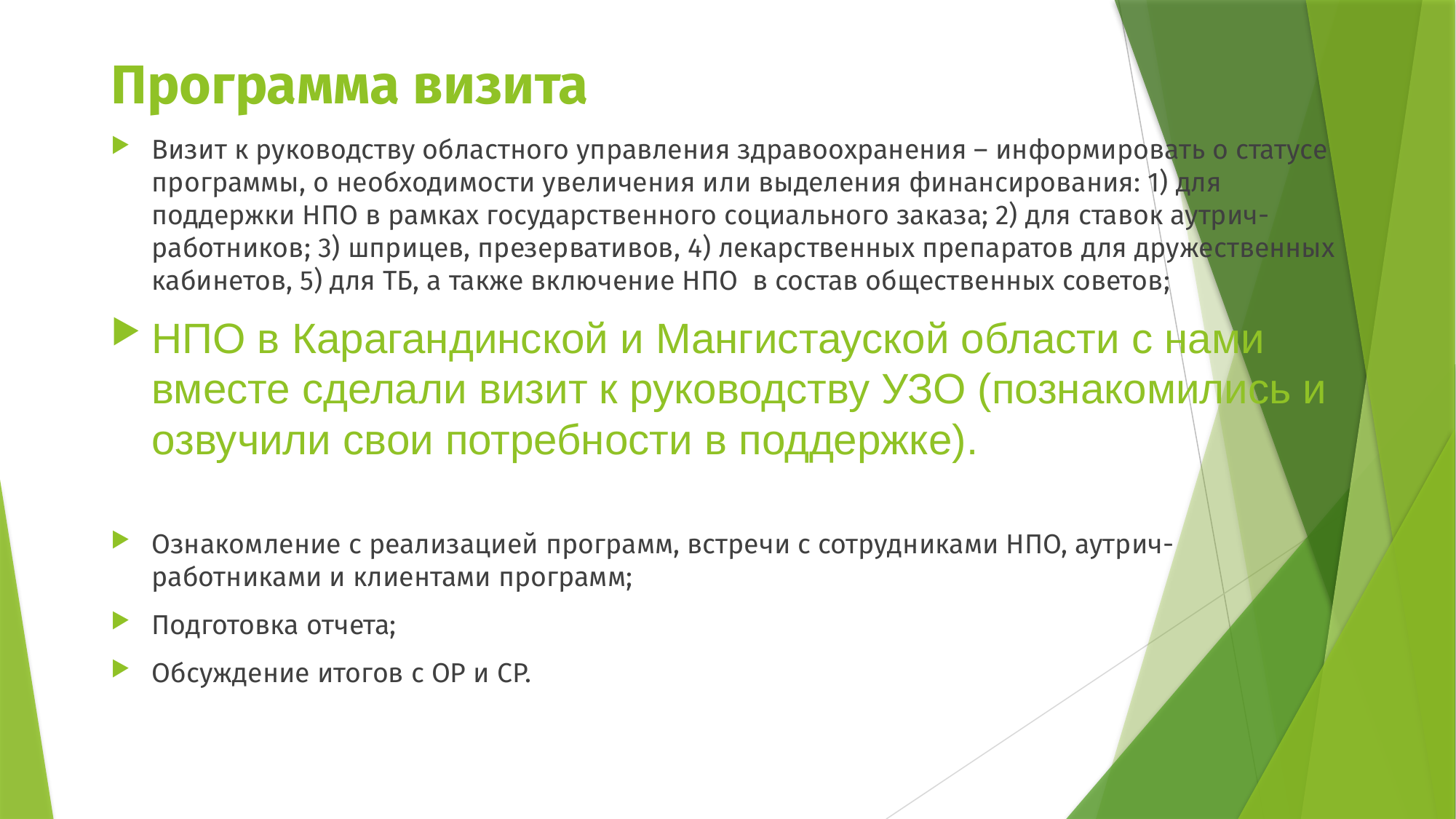

# Программа визита
Визит к руководству областного управления здравоохранения – информировать о статусе программы, о необходимости увеличения или выделения финансирования: 1) для поддержки НПО в рамках государственного социального заказа; 2) для ставок аутрич-работников; 3) шприцев, презервативов, 4) лекарственных препаратов для дружественных кабинетов, 5) для ТБ, а также включение НПО  в состав общественных советов;
НПО в Карагандинской и Мангистауской области с нами вместе сделали визит к руководству УЗО (познакомились и озвучили свои потребности в поддержке).

Ознакомление с реализацией программ, встречи с сотрудниками НПО, аутрич-работниками и клиентами программ;
Подготовка отчета;
Обсуждение итогов с ОР и СР.